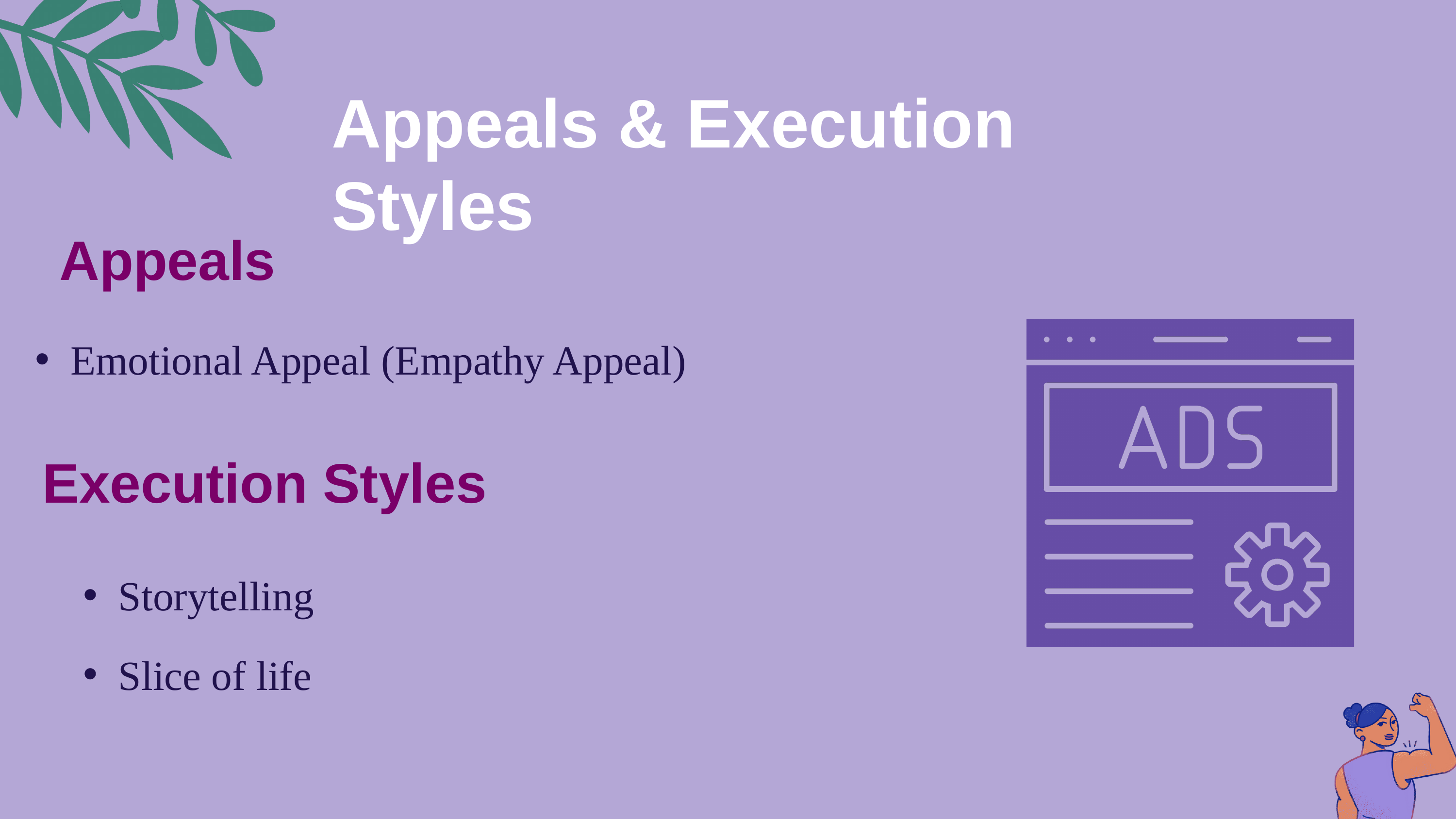

Appeals & Execution Styles

Appeals
Emotional Appeal (Empathy Appeal)

Execution Styles
Storytelling
Slice of life